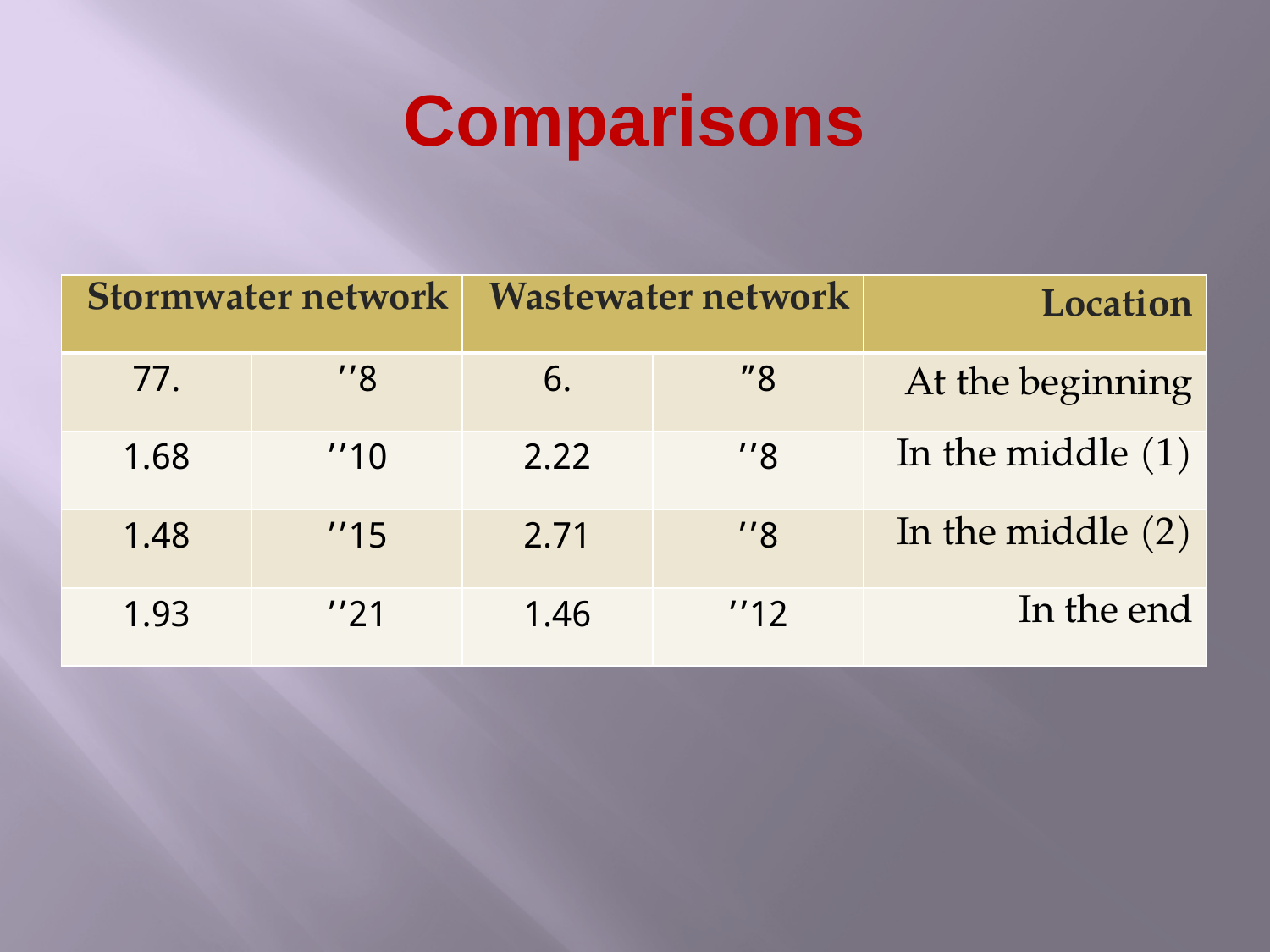

# Comparisons
| Stormwater network |  | Wastewater network |  | Location |
| --- | --- | --- | --- | --- |
| .77 | 8’’ | .6 | 8” | At the beginning |
| 1.68 | 10’’ | 2.22 | 8’’ | In the middle (1) |
| 1.48 | 15’’ | 2.71 | 8’’ | In the middle (2) |
| 1.93 | 21’’ | 1.46 | 12’’ | In the end |